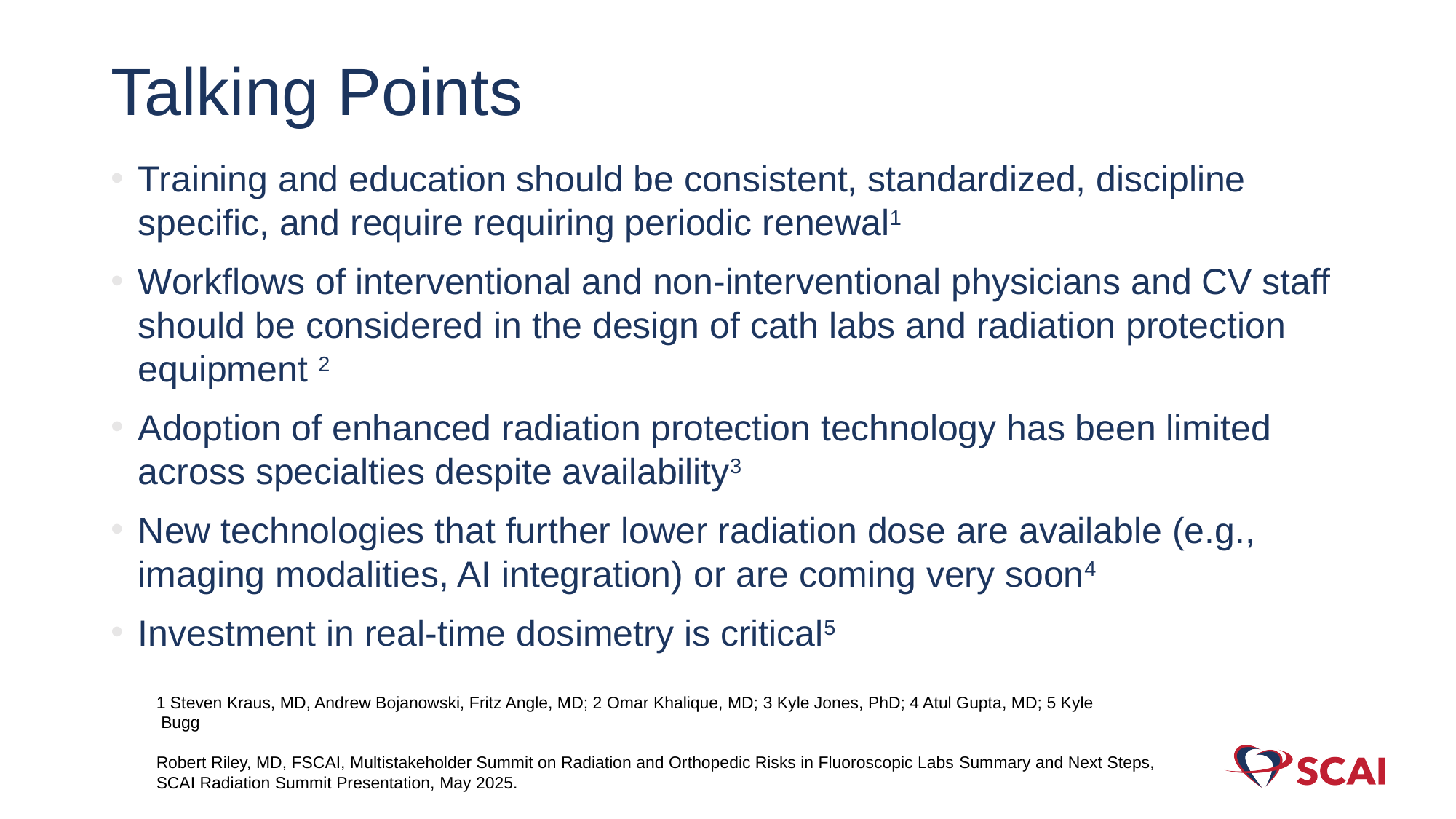

# Talking Points
Training and education should be consistent, standardized, discipline specific, and require requiring periodic renewal1
Workflows of interventional and non-interventional physicians and CV staff should be considered in the design of cath labs and radiation protection equipment 2
Adoption of enhanced radiation protection technology has been limited across specialties despite availability3
New technologies that further lower radiation dose are available (e.g., imaging modalities, AI integration) or are coming very soon4
Investment in real-time dosimetry is critical5

1 Steven Kraus, MD, Andrew Bojanowski, Fritz Angle, MD; 2 Omar Khalique, MD; 3 Kyle Jones, PhD; 4 Atul Gupta, MD; 5 Kyle
 Bugg

Robert Riley, MD, FSCAI, Multistakeholder Summit on Radiation and Orthopedic Risks in Fluoroscopic Labs​ Summary and Next Steps, SCAI Radiation Summit Presentation, May 2025.​